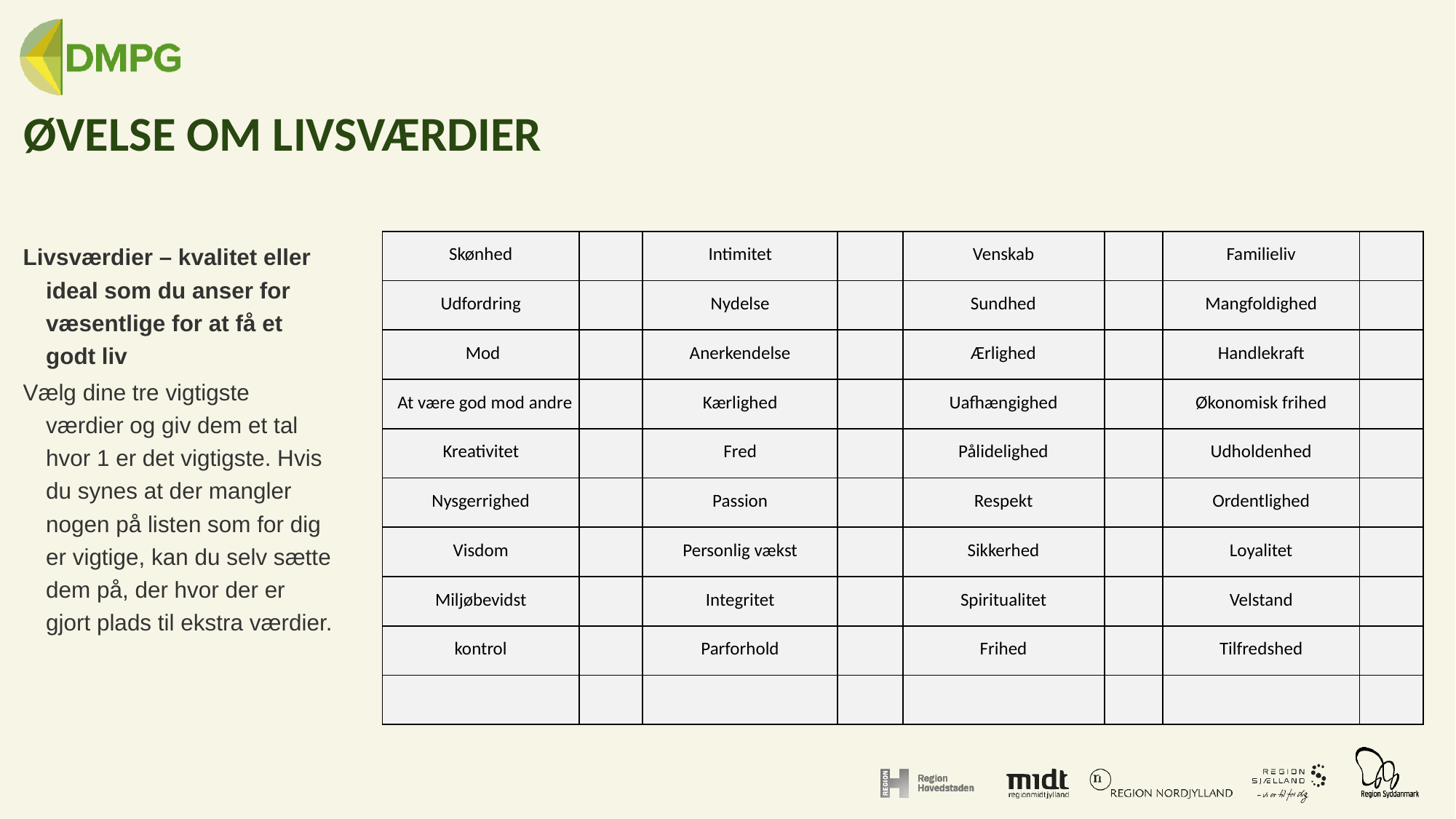

ØVELSE OM LIVSVÆRDIER
| Skønhed |  | Intimitet |  | Venskab |  | Familieliv |  |
| --- | --- | --- | --- | --- | --- | --- | --- |
| Udfordring |  | Nydelse |  | Sundhed |  | Mangfoldighed |  |
| Mod |  | Anerkendelse |  | Ærlighed |  | Handlekraft |  |
| At være god mod andre |  | Kærlighed |  | Uafhængighed |  | Økonomisk frihed |  |
| Kreativitet |  | Fred |  | Pålidelighed |  | Udholdenhed |  |
| Nysgerrighed |  | Passion |  | Respekt |  | Ordentlighed |  |
| Visdom |  | Personlig vækst |  | Sikkerhed |  | Loyalitet |  |
| Miljøbevidst |  | Integritet |  | Spiritualitet |  | Velstand |  |
| kontrol |  | Parforhold |  | Frihed |  | Tilfredshed |  |
|  |  |  |  |  |  |  |  |
Livsværdier – kvalitet eller ideal som du anser for væsentlige for at få et godt liv
Vælg dine tre vigtigste værdier og giv dem et tal hvor 1 er det vigtigste. Hvis du synes at der mangler nogen på listen som for dig er vigtige, kan du selv sætte dem på, der hvor der er gjort plads til ekstra værdier.